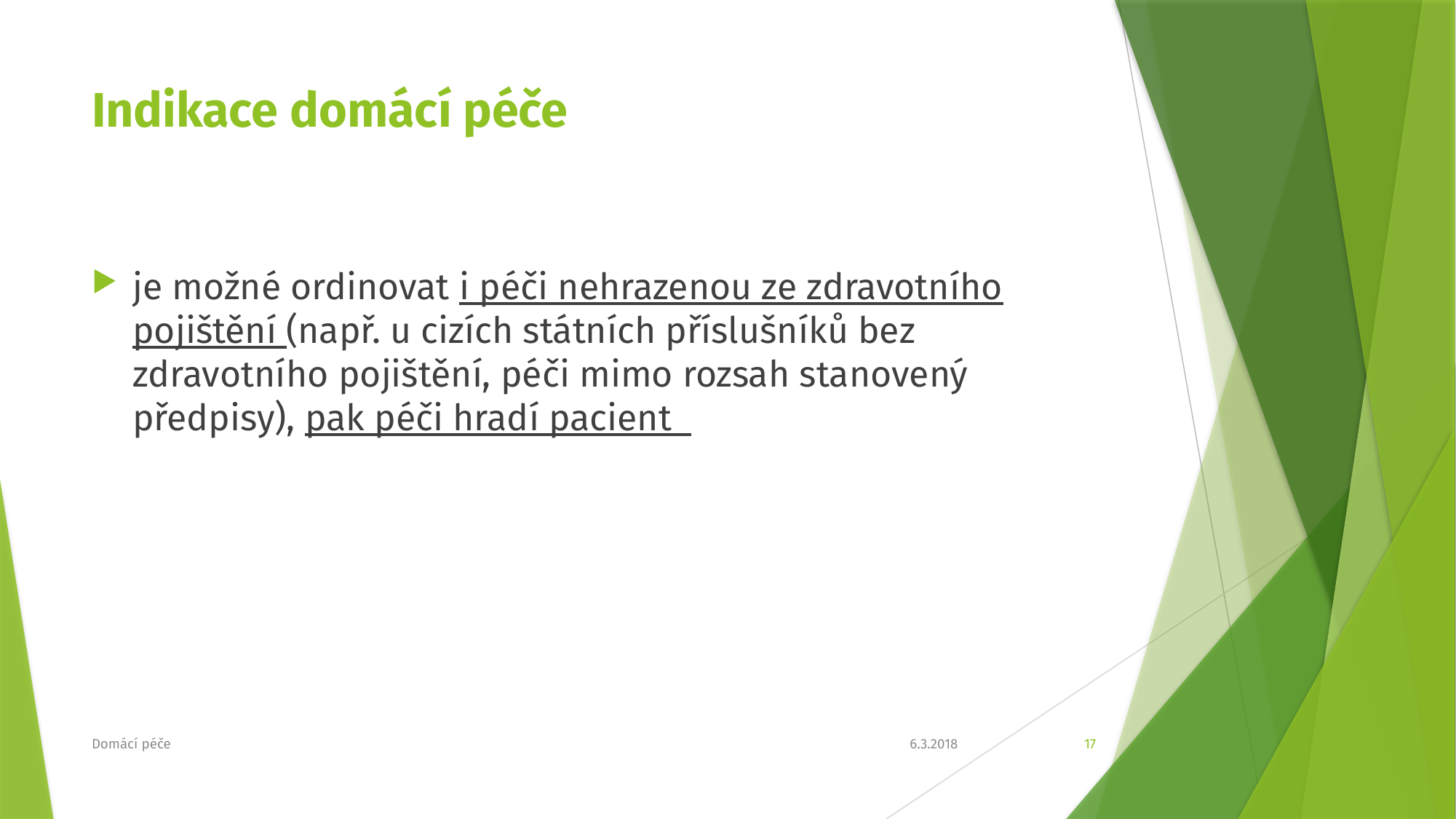

# Indikace domácí péče
je možné ordinovat i péči nehrazenou ze zdravotního pojištění (např. u cizích státních příslušníků bez zdravotního pojištění, péči mimo rozsah stanovený předpisy), pak péči hradí pacient
Domácí péče
6.3.2018
17